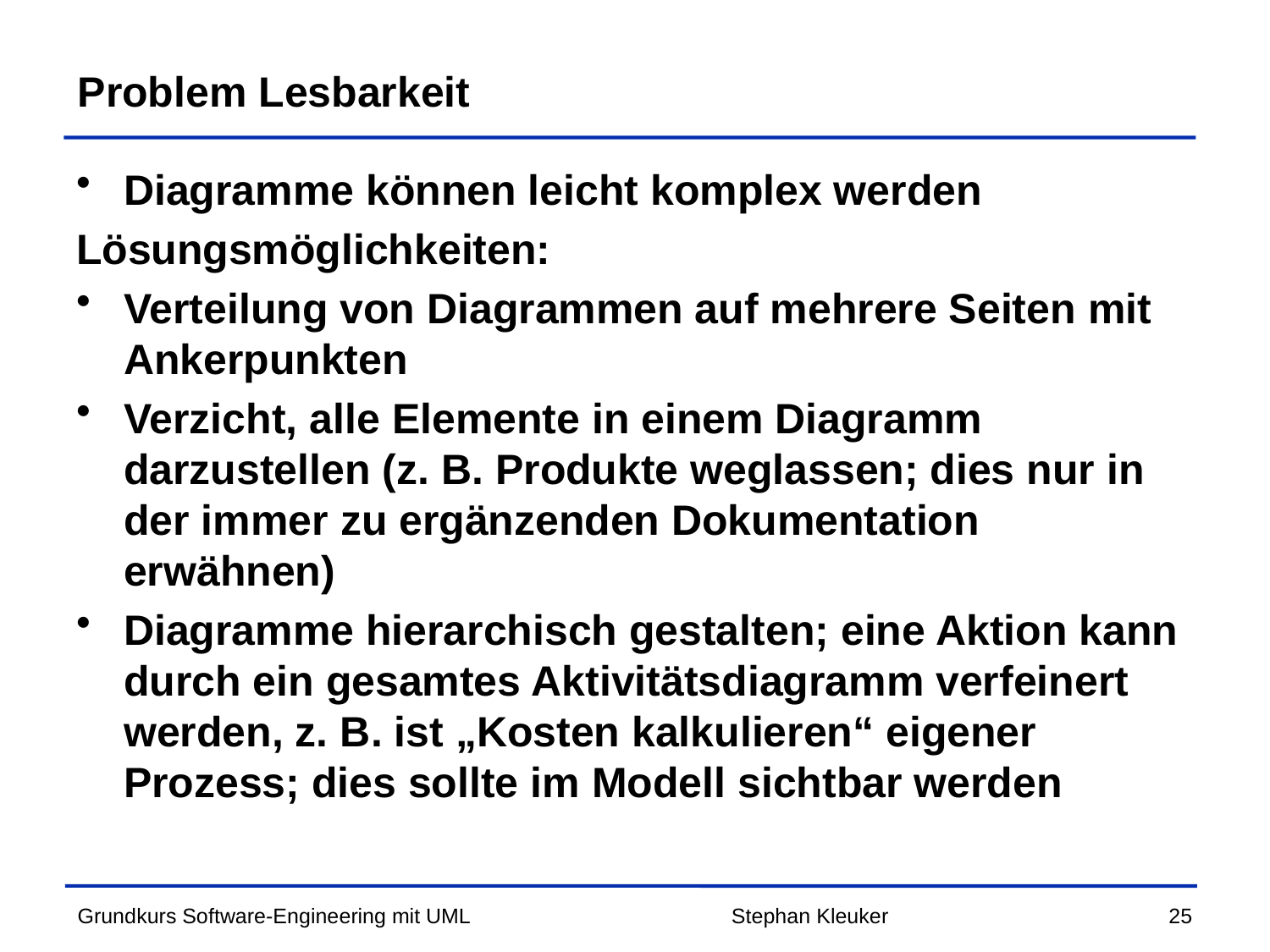

# Problem Lesbarkeit
Diagramme können leicht komplex werden
Lösungsmöglichkeiten:
Verteilung von Diagrammen auf mehrere Seiten mit Ankerpunkten
Verzicht, alle Elemente in einem Diagramm darzustellen (z. B. Produkte weglassen; dies nur in der immer zu ergänzenden Dokumentation erwähnen)
Diagramme hierarchisch gestalten; eine Aktion kann durch ein gesamtes Aktivitätsdiagramm verfeinert werden, z. B. ist „Kosten kalkulieren“ eigener Prozess; dies sollte im Modell sichtbar werden
Stephan Kleuker